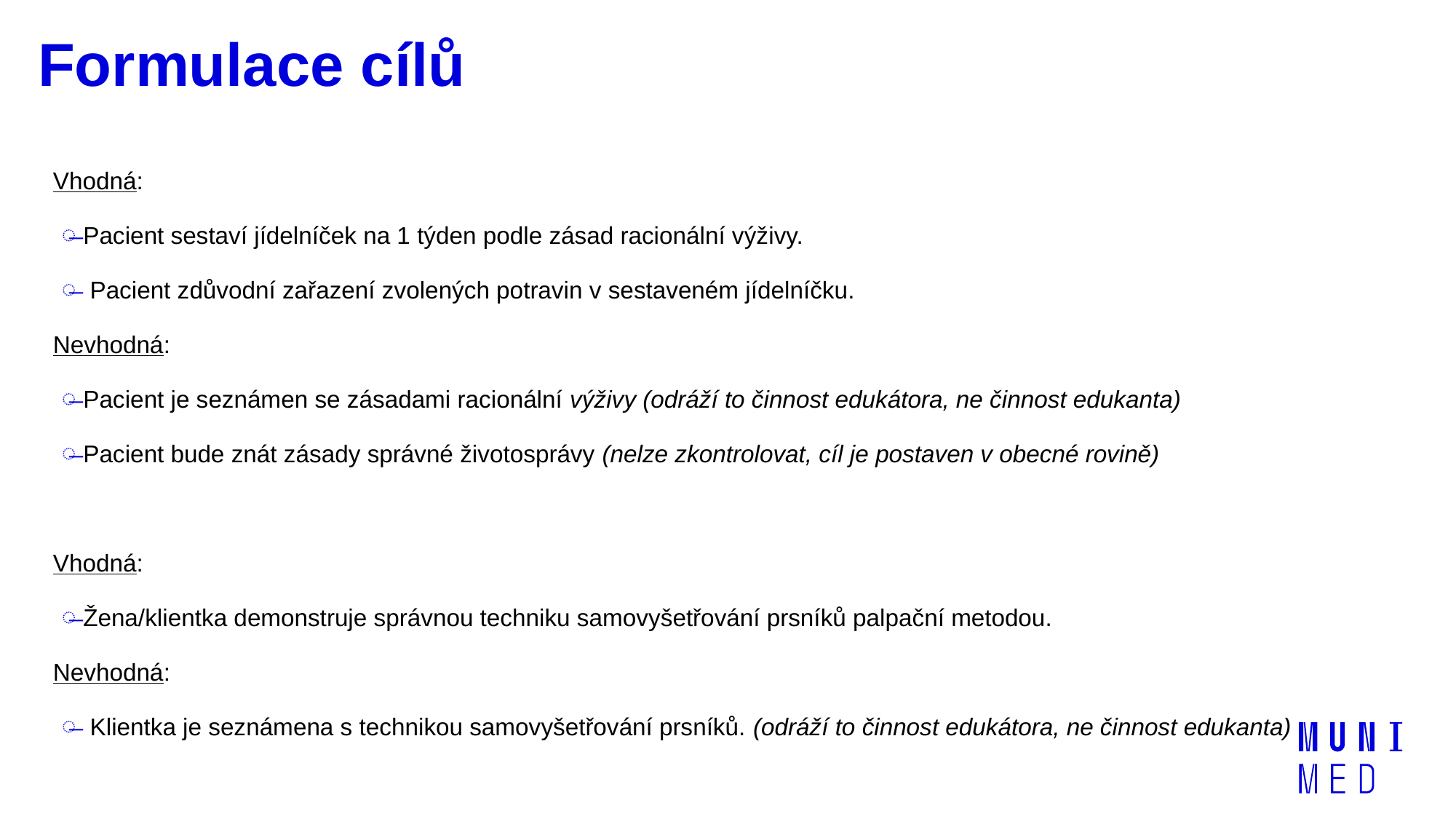

# Formulace cílů
Vhodná:
Pacient sestaví jídelníček na 1 týden podle zásad racionální výživy.
 Pacient zdůvodní zařazení zvolených potravin v sestaveném jídelníčku.
Nevhodná:
Pacient je seznámen se zásadami racionální výživy (odráží to činnost edukátora, ne činnost edukanta)
Pacient bude znát zásady správné životosprávy (nelze zkontrolovat, cíl je postaven v obecné rovině)

Vhodná:
Žena/klientka demonstruje správnou techniku samovyšetřování prsníků palpační metodou.
Nevhodná:
 Klientka je seznámena s technikou samovyšetřování prsníků. (odráží to činnost edukátora, ne činnost edukanta)